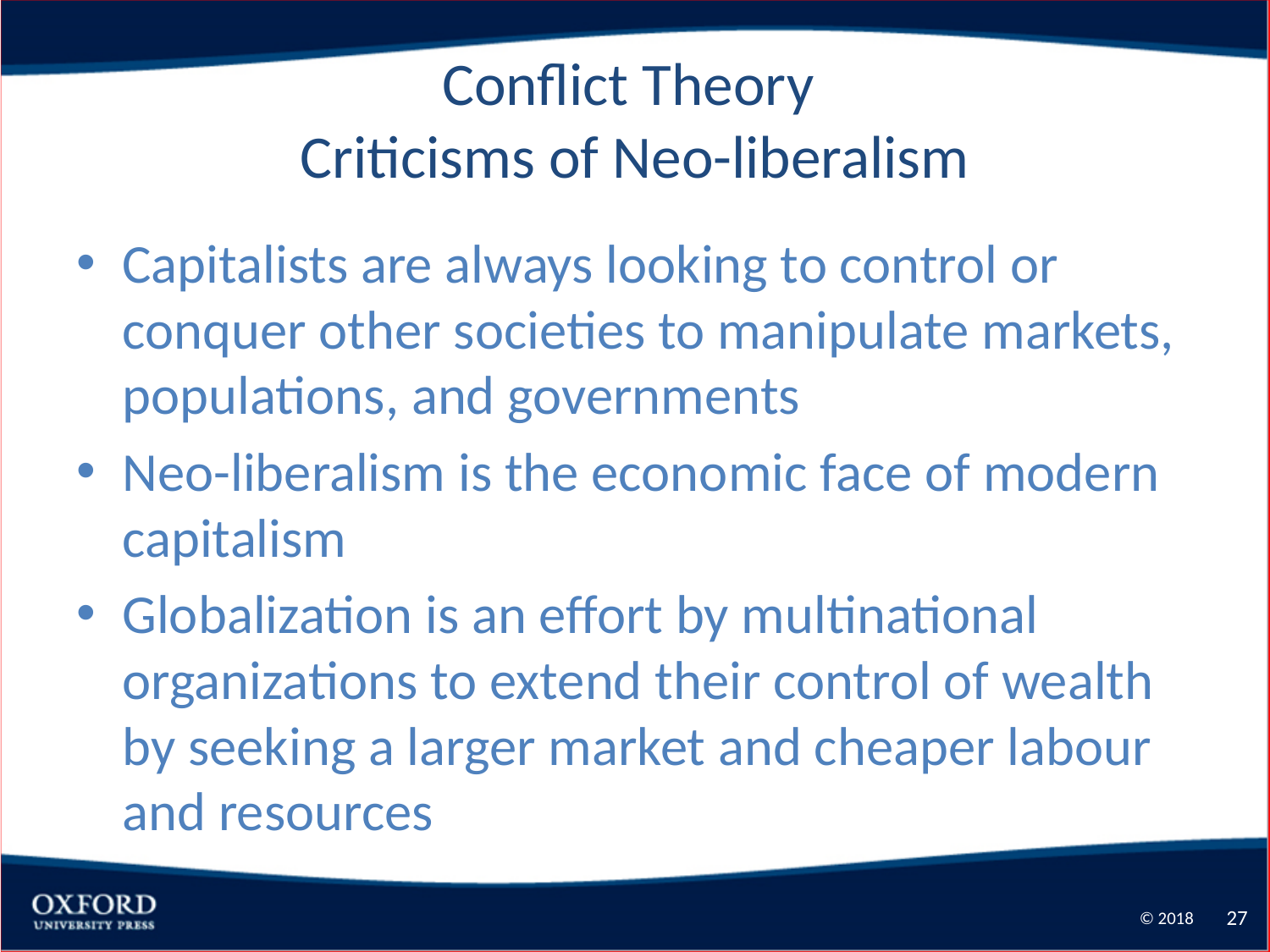

27
# Conflict Theory Criticisms of Neo-liberalism
Capitalists are always looking to control or conquer other societies to manipulate markets, populations, and governments
Neo-liberalism is the economic face of modern capitalism
Globalization is an effort by multinational organizations to extend their control of wealth by seeking a larger market and cheaper labour and resources